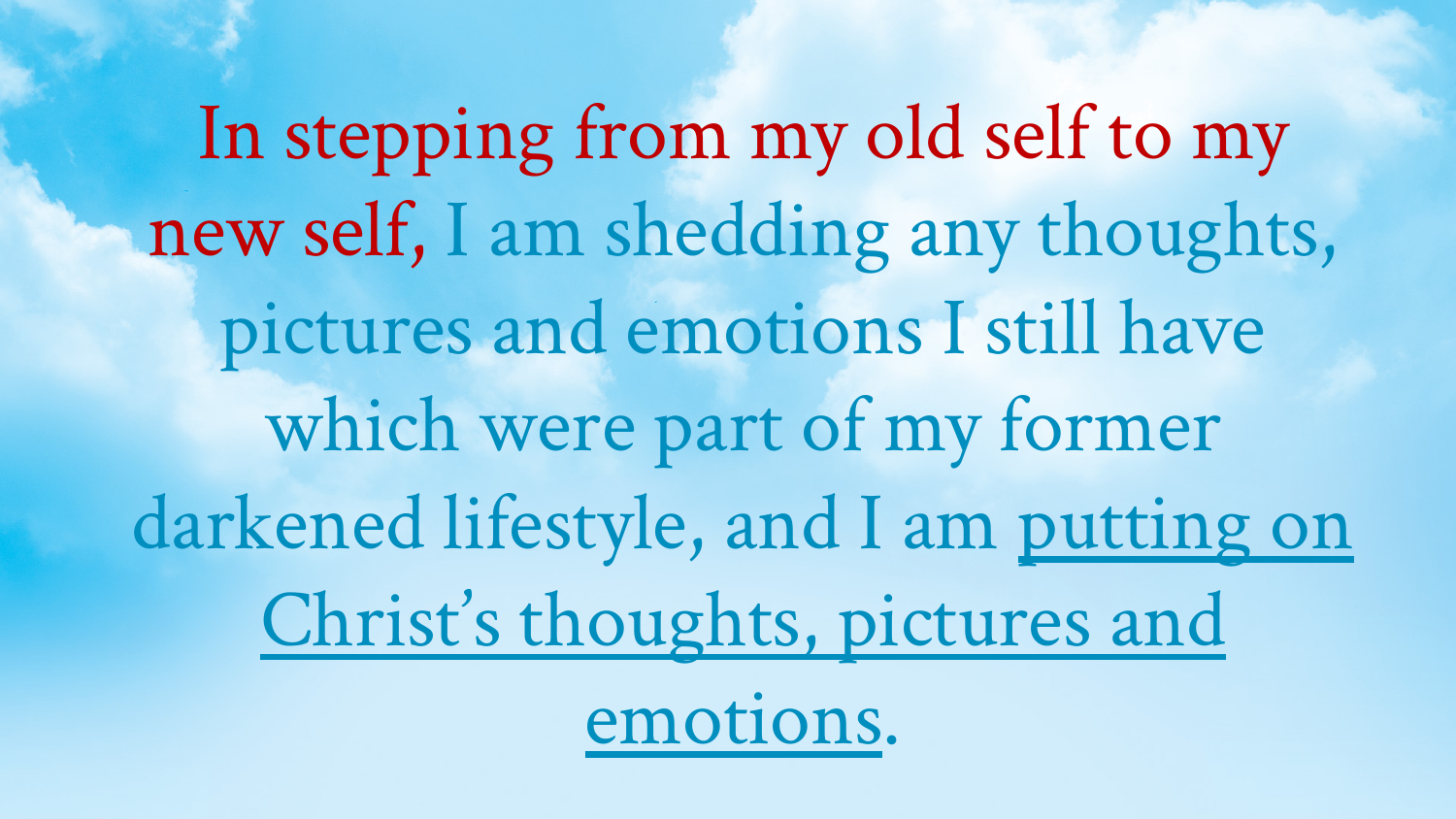

In stepping from my old self to my new self, I am shedding any thoughts, pictures and emotions I still have which were part of my former darkened lifestyle, and I am putting on Christ’s thoughts, pictures and emotions.